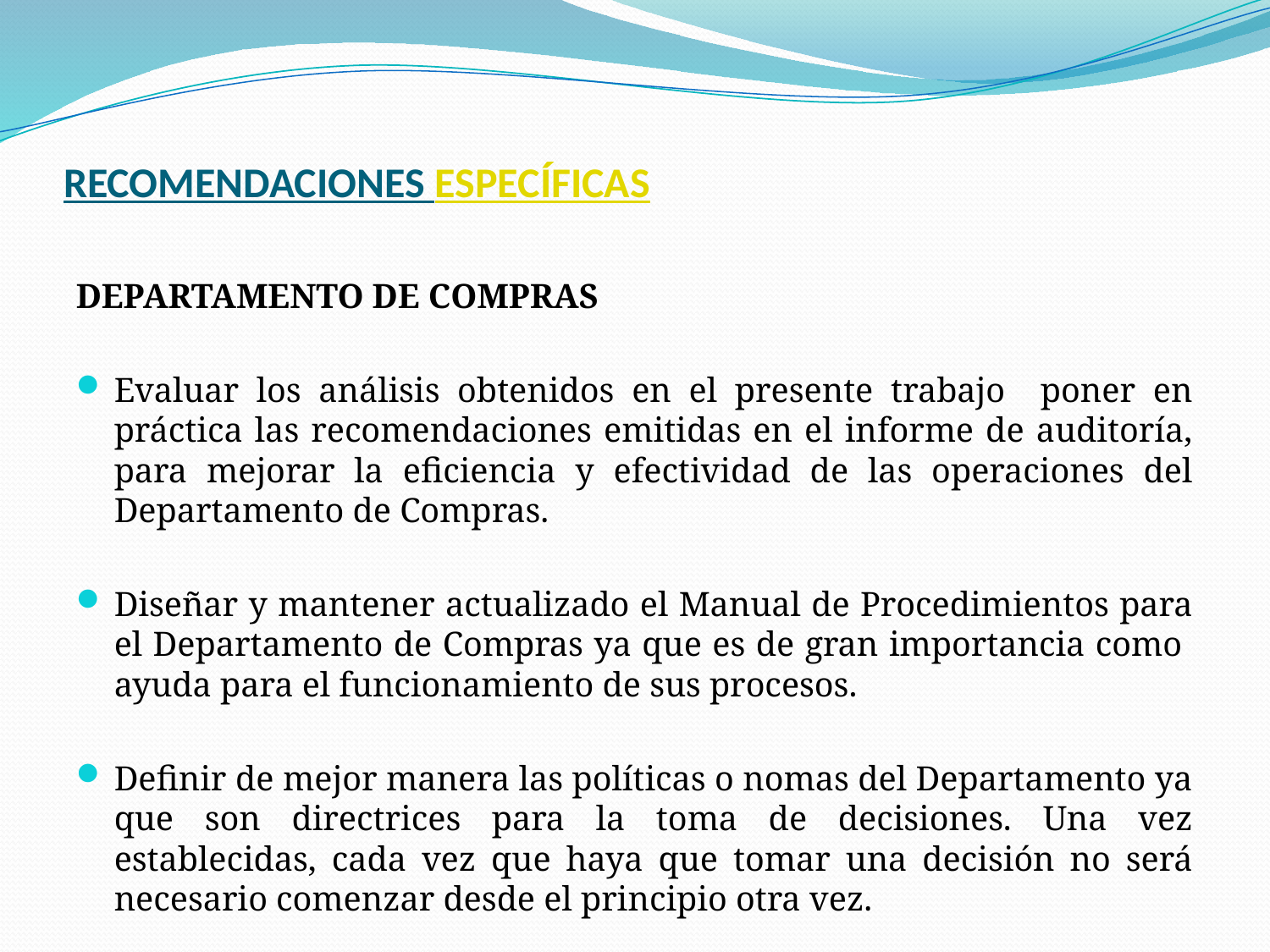

# RECOMENDACIONES ESPECÍFICAS
DEPARTAMENTO DE COMPRAS

Evaluar los análisis obtenidos en el presente trabajo  poner en práctica las recomendaciones emitidas en el informe de auditoría, para mejorar la eficiencia y efectividad de las operaciones del Departamento de Compras.

Diseñar y mantener actualizado el Manual de Procedimientos para el Departamento de Compras ya que es de gran importancia como  ayuda para el funcionamiento de sus procesos.

Definir de mejor manera las políticas o nomas del Departamento ya que son directrices para la toma de decisiones. Una vez establecidas, cada vez que haya que tomar una decisión no será necesario comenzar desde el principio otra vez.